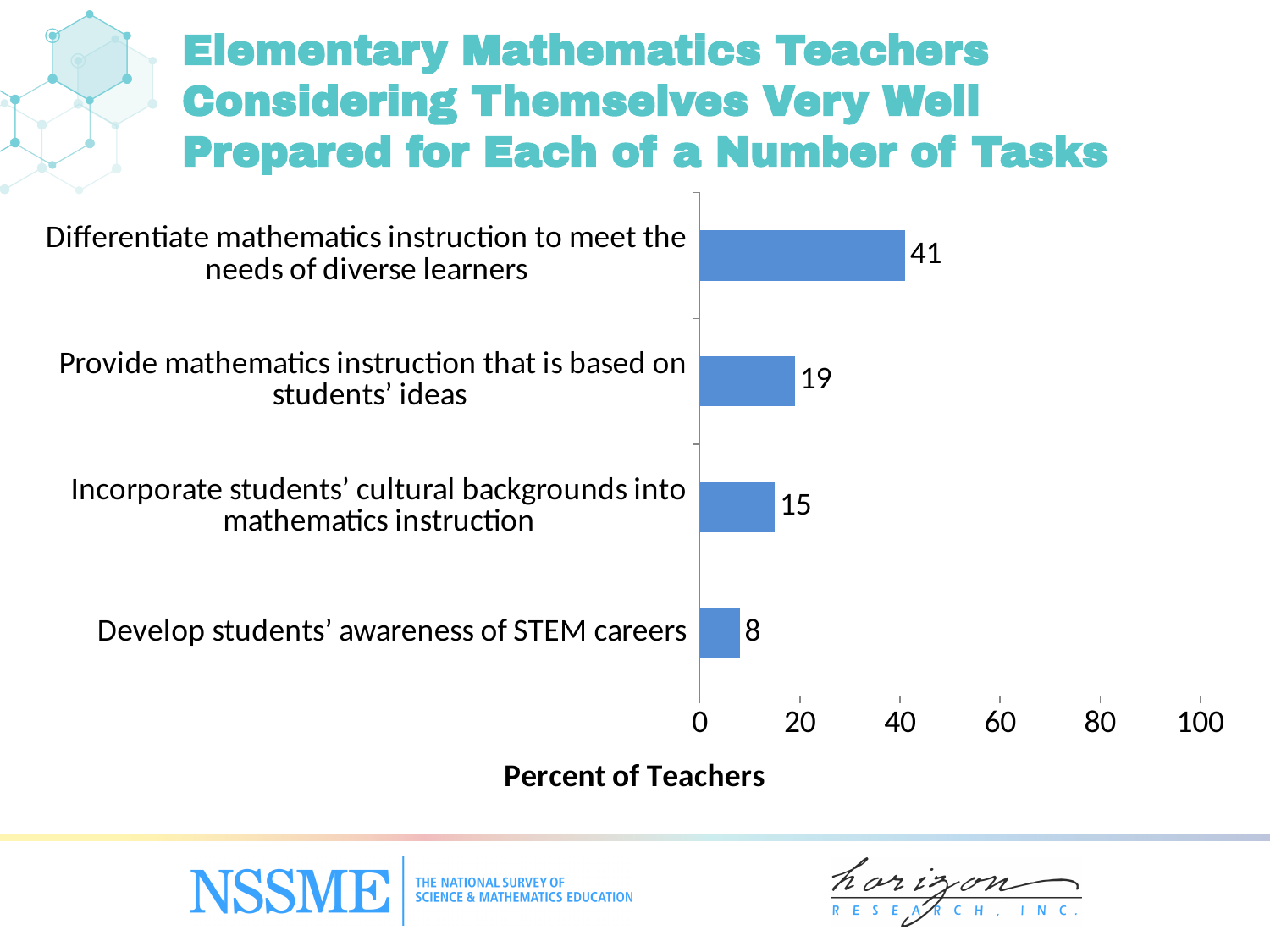

# Elementary Mathematics Teachers Considering Themselves Very Well Prepared for Each of a Number of Tasks

### Chart

| Category | High |
|---|---|
| Develop students’ awareness of STEM careers | 8.0 |
| Incorporate students’ cultural backgrounds into mathematics instruction | 15.0 |
| Provide mathematics instruction that is based on students’ ideas  | 19.0 |
| Differentiate mathematics instruction to meet the needs of diverse learners | 41.0 |